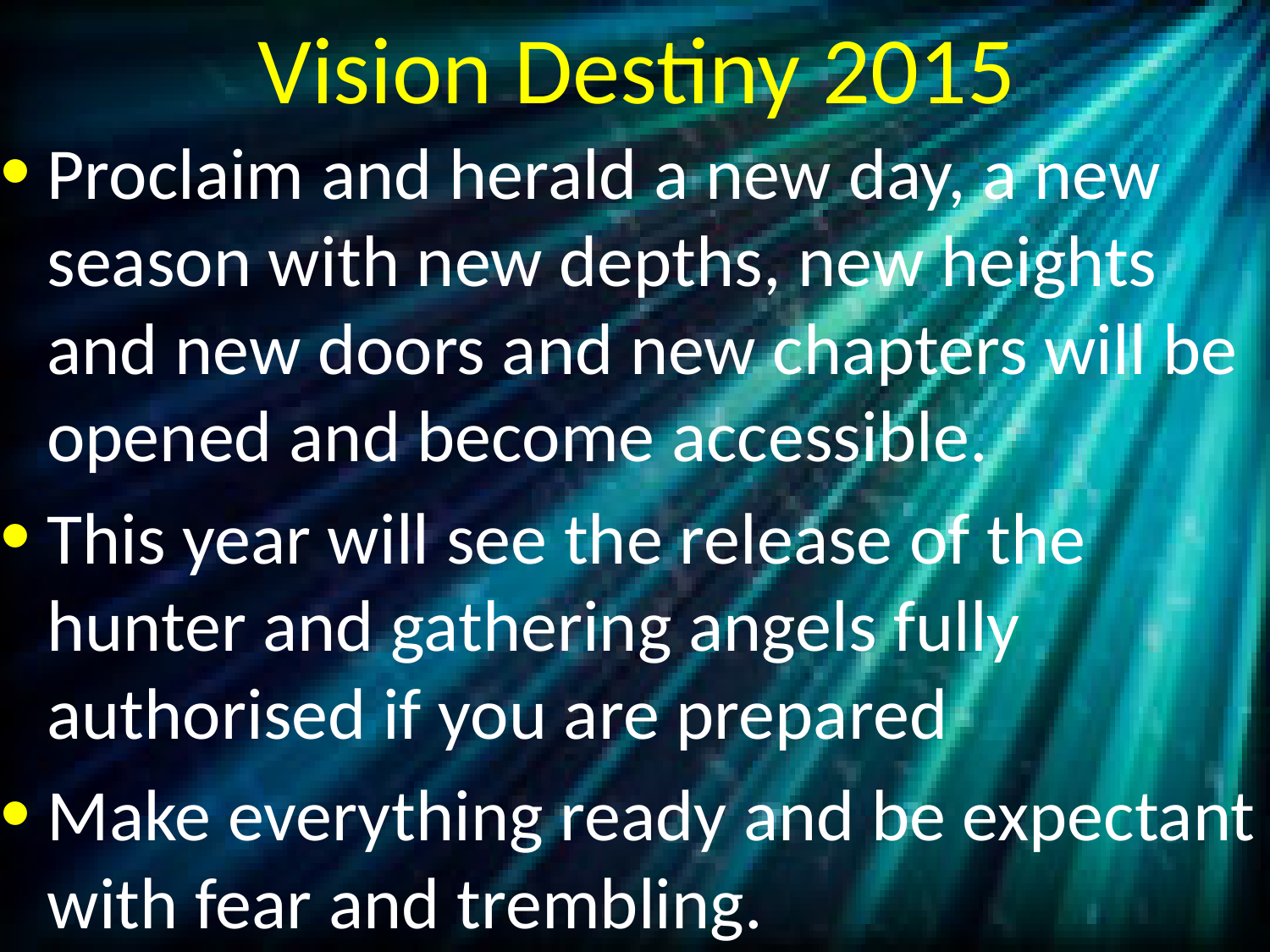

# Vision Destiny 2015
Proclaim and herald a new day, a new season with new depths, new heights and new doors and new chapters will be opened and become accessible.
This year will see the release of the hunter and gathering angels fully authorised if you are prepared
Make everything ready and be expectant with fear and trembling.